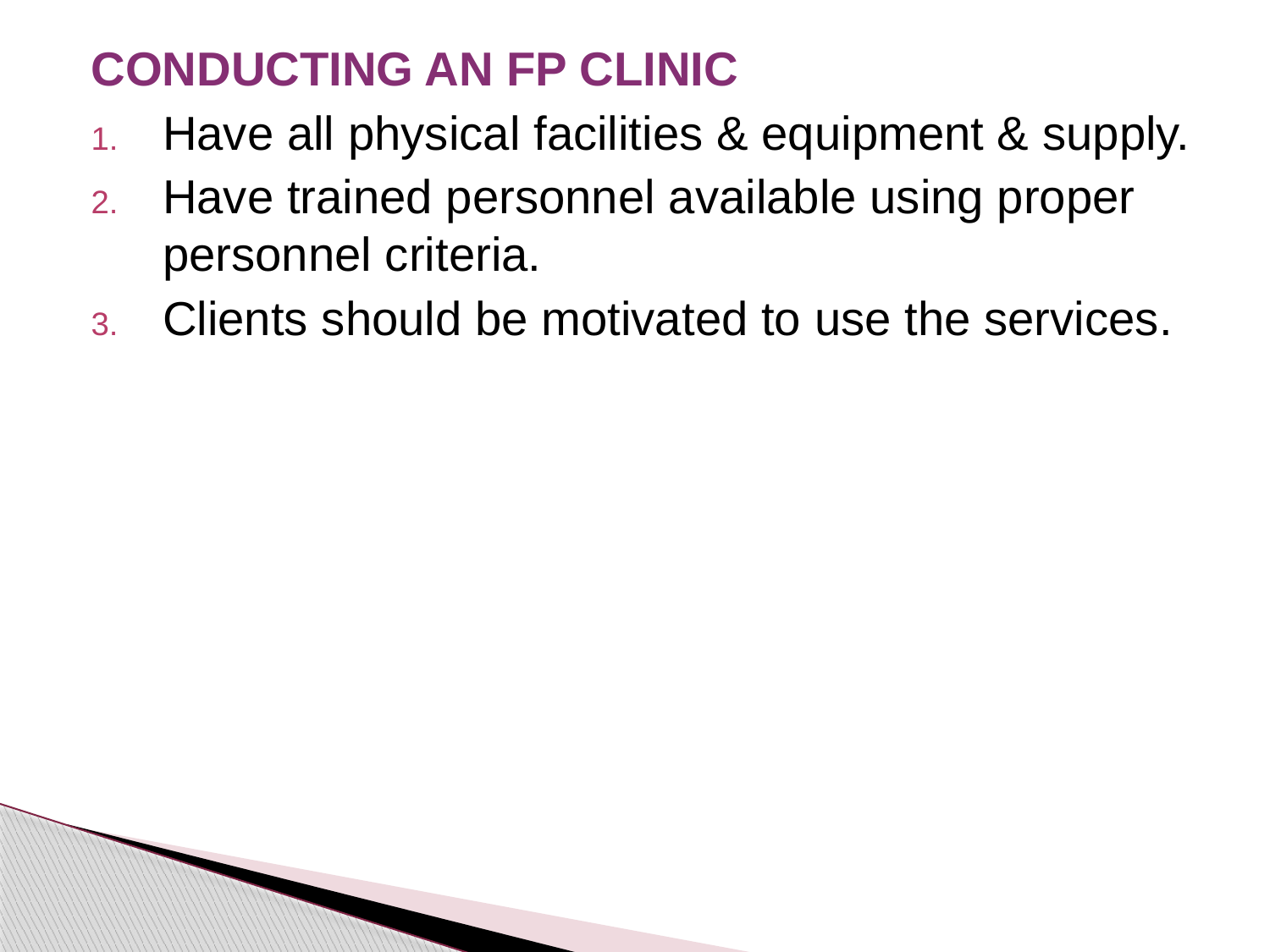

#
CONDUCTING AN FP CLINIC
Have all physical facilities & equipment & supply.
Have trained personnel available using proper personnel criteria.
Clients should be motivated to use the services.